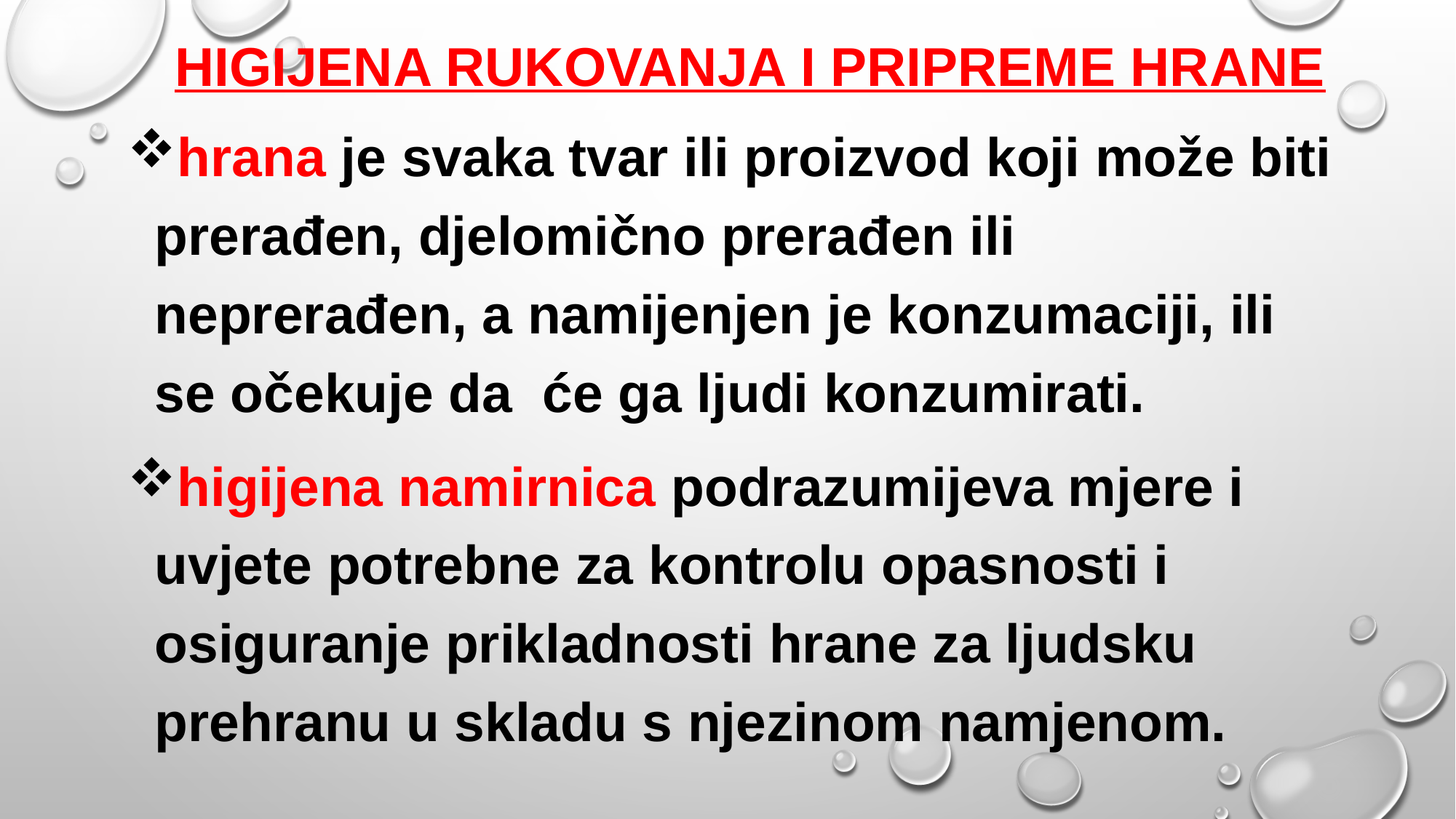

# HIGIJENA RUKOVANJA I PRIPREME HRANE
hrana je svaka tvar ili proizvod koji može biti prerađen, djelomično prerađen ili neprerađen, a namijenjen je konzumaciji, ili se očekuje da  će ga ljudi konzumirati.
higijena namirnica podrazumijeva mjere i uvjete potrebne za kontrolu opasnosti i osiguranje prikladnosti hrane za ljudsku prehranu u skladu s njezinom namjenom.